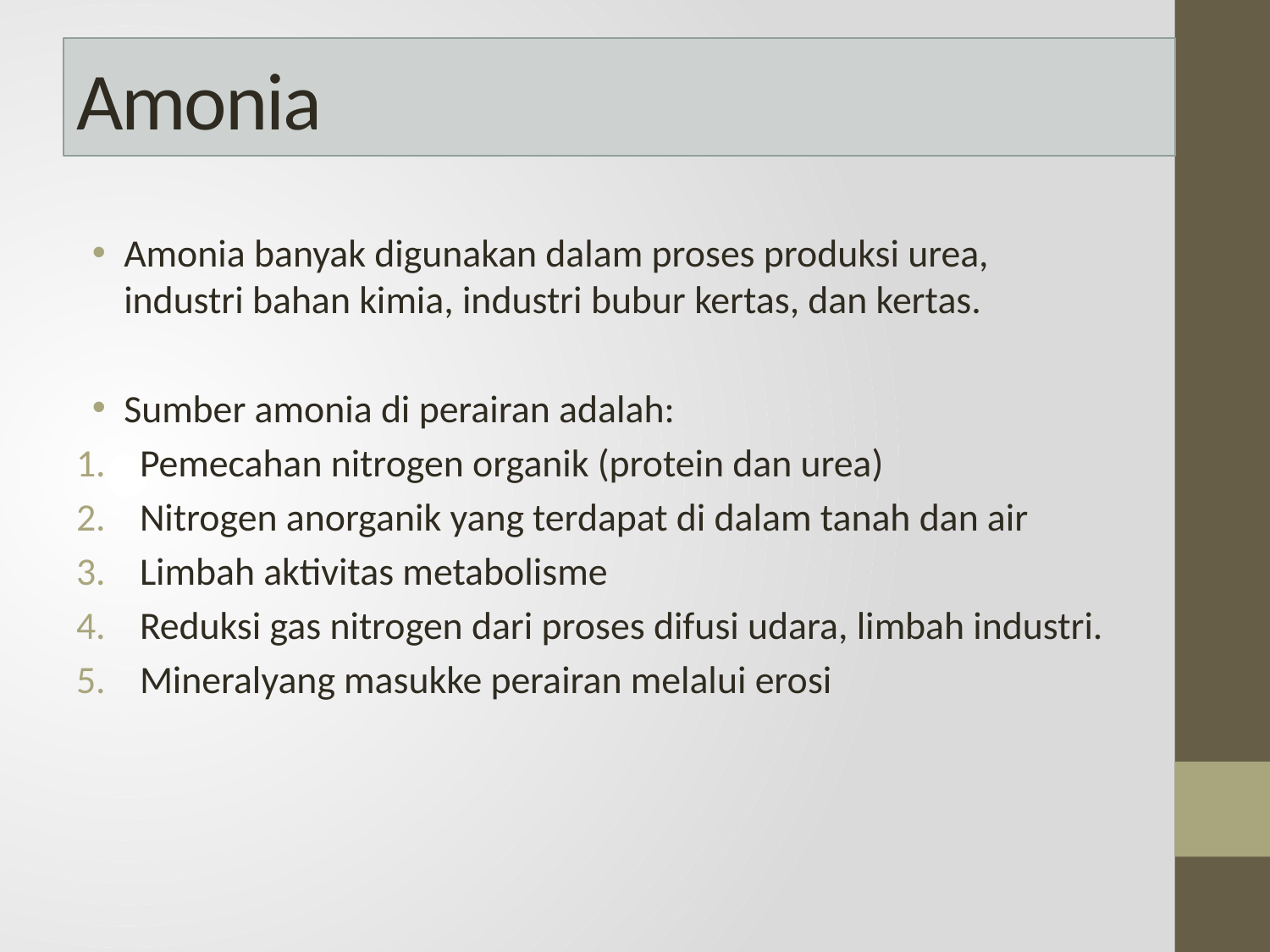

# Amonia
Amonia banyak digunakan dalam proses produksi urea, industri bahan kimia, industri bubur kertas, dan kertas.

Sumber amonia di perairan adalah:
Pemecahan nitrogen organik (protein dan urea)
Nitrogen anorganik yang terdapat di dalam tanah dan air
Limbah aktivitas metabolisme
Reduksi gas nitrogen dari proses difusi udara, limbah industri.
Mineralyang masukke perairan melalui erosi